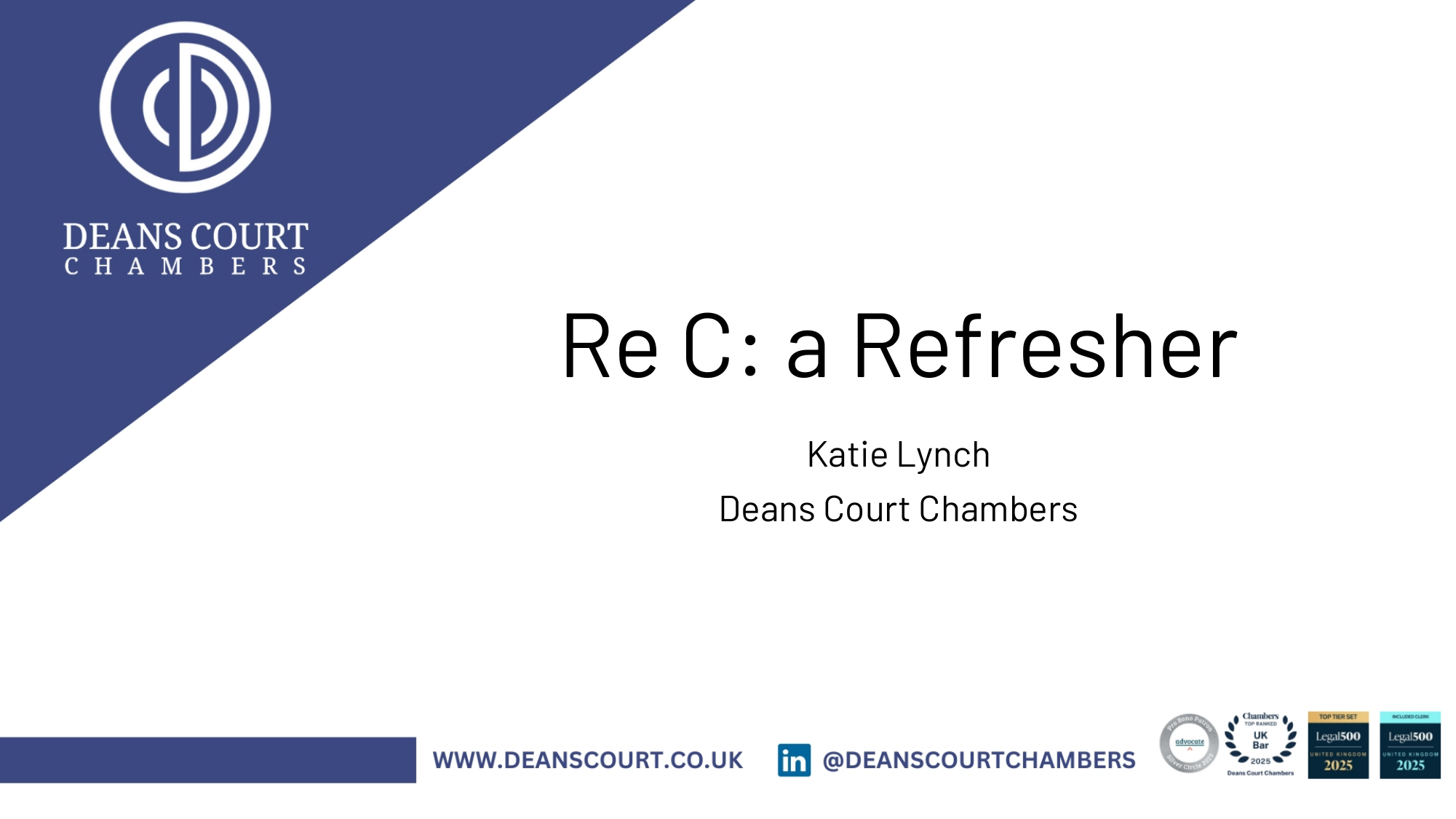

# Re C: a Refresher
Katie Lynch
Deans Court Chambers